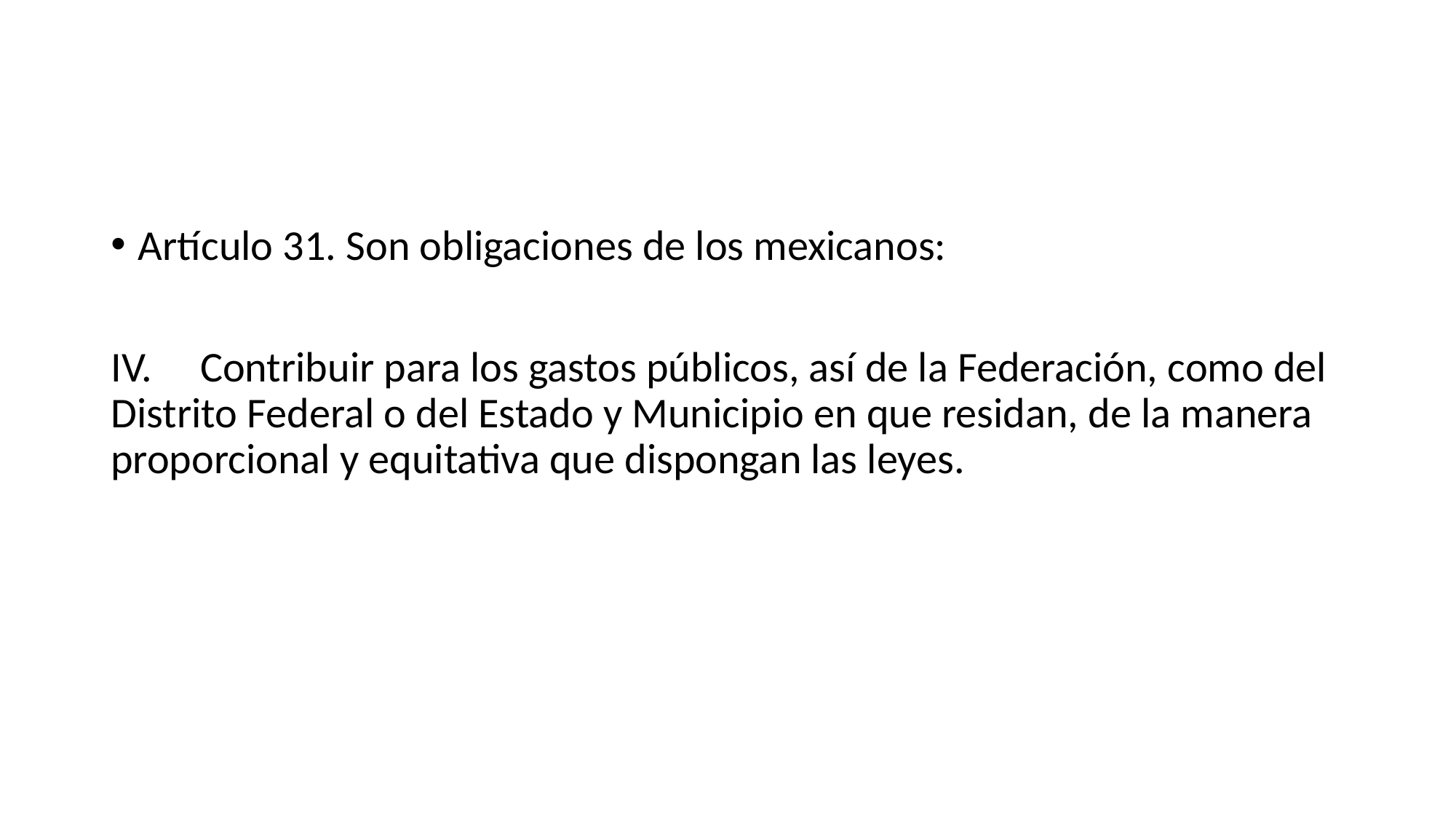

#
Artículo 31. Son obligaciones de los mexicanos:

IV.     Contribuir para los gastos públicos, así de la Federación, como del Distrito Federal o del Estado y Municipio en que residan, de la manera proporcional y equitativa que dispongan las leyes.